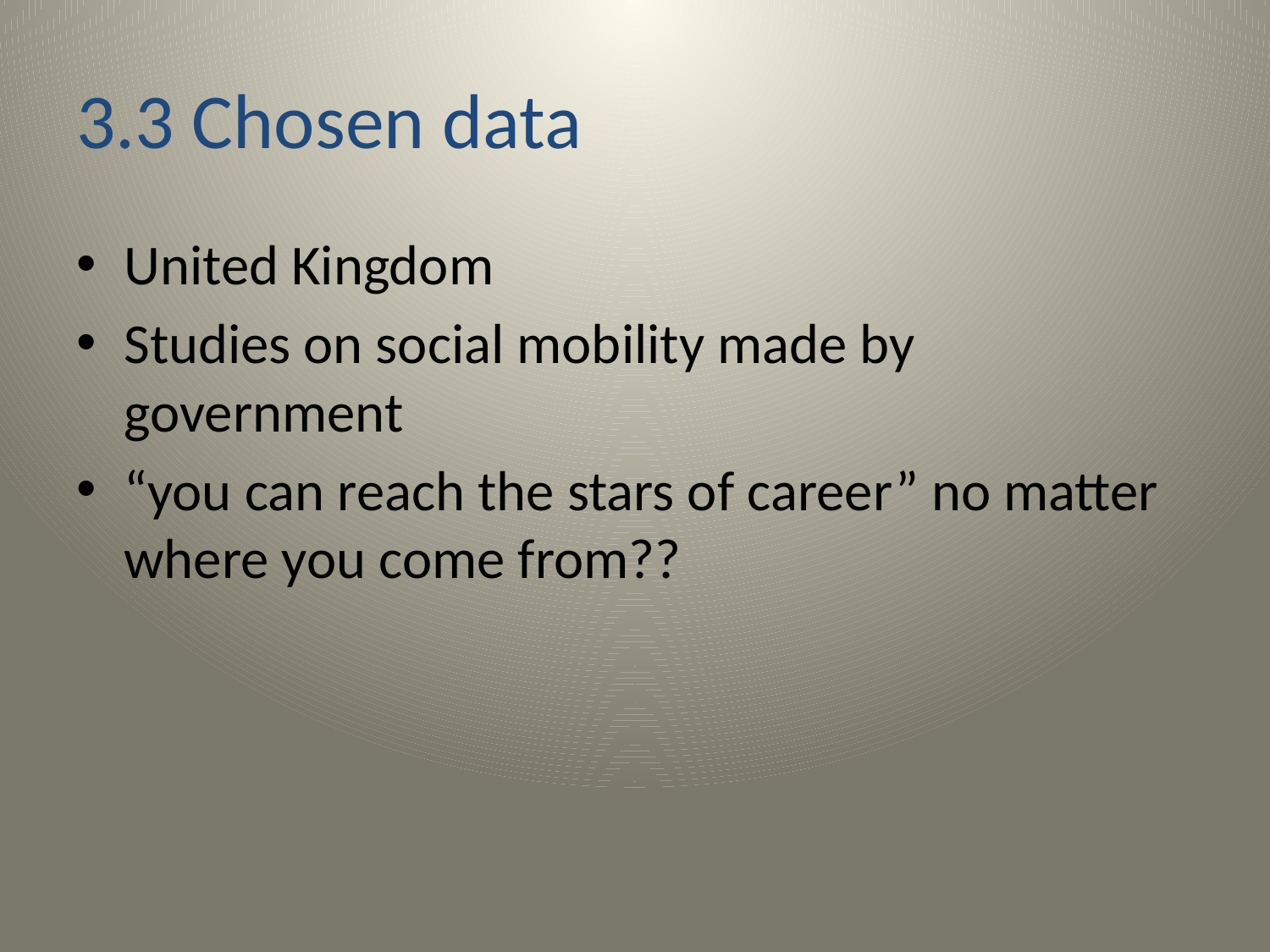

# 3.3 Chosen data
United Kingdom
Studies on social mobility made by government
“you can reach the stars of career” no matter where you come from??